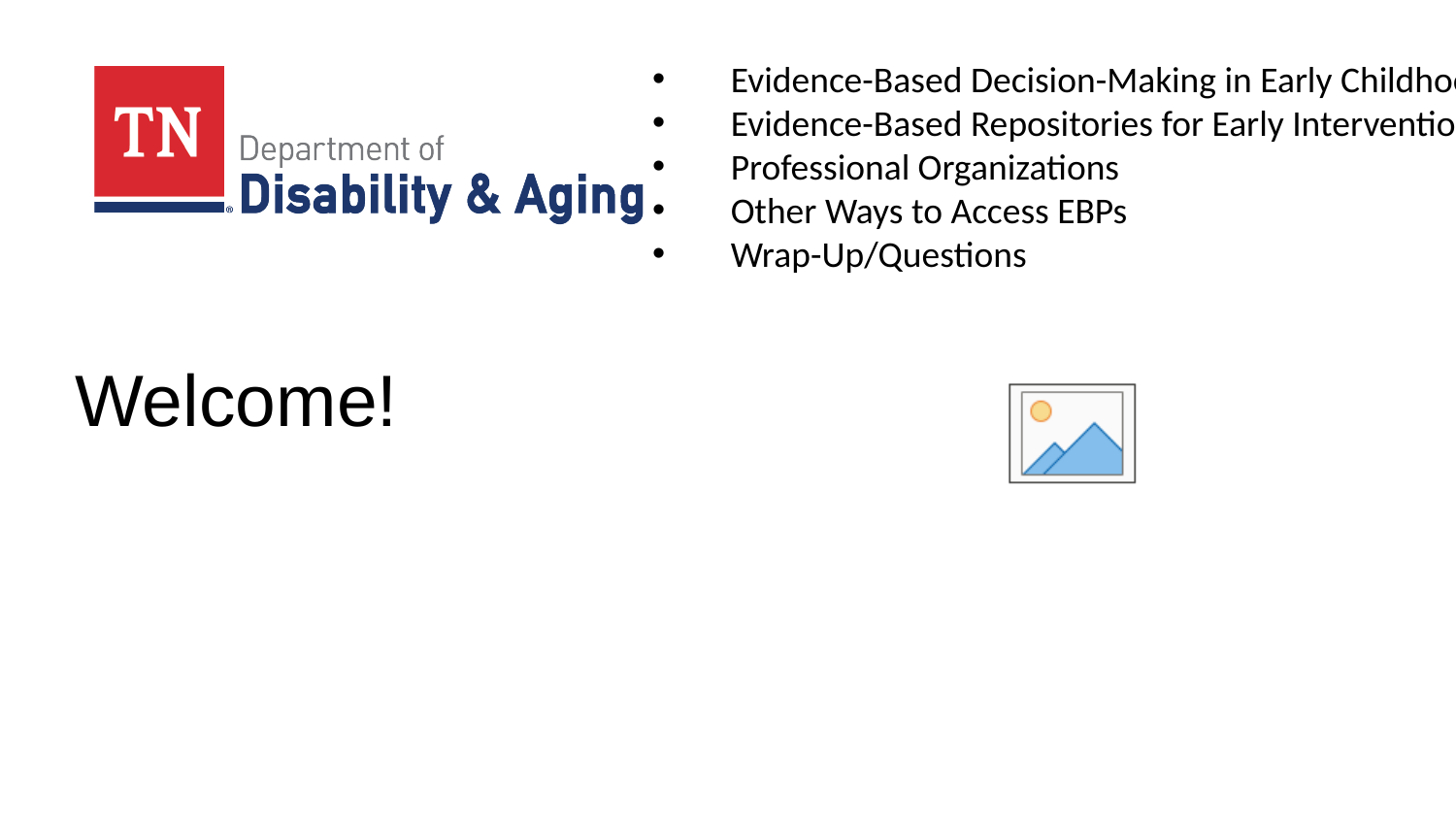

Evidence-Based Decision-Making in Early Childhood
Evidence-Based Repositories for Early Intervention
Professional Organizations
Other Ways to Access EBPs
Wrap-Up/Questions

# Welcome!